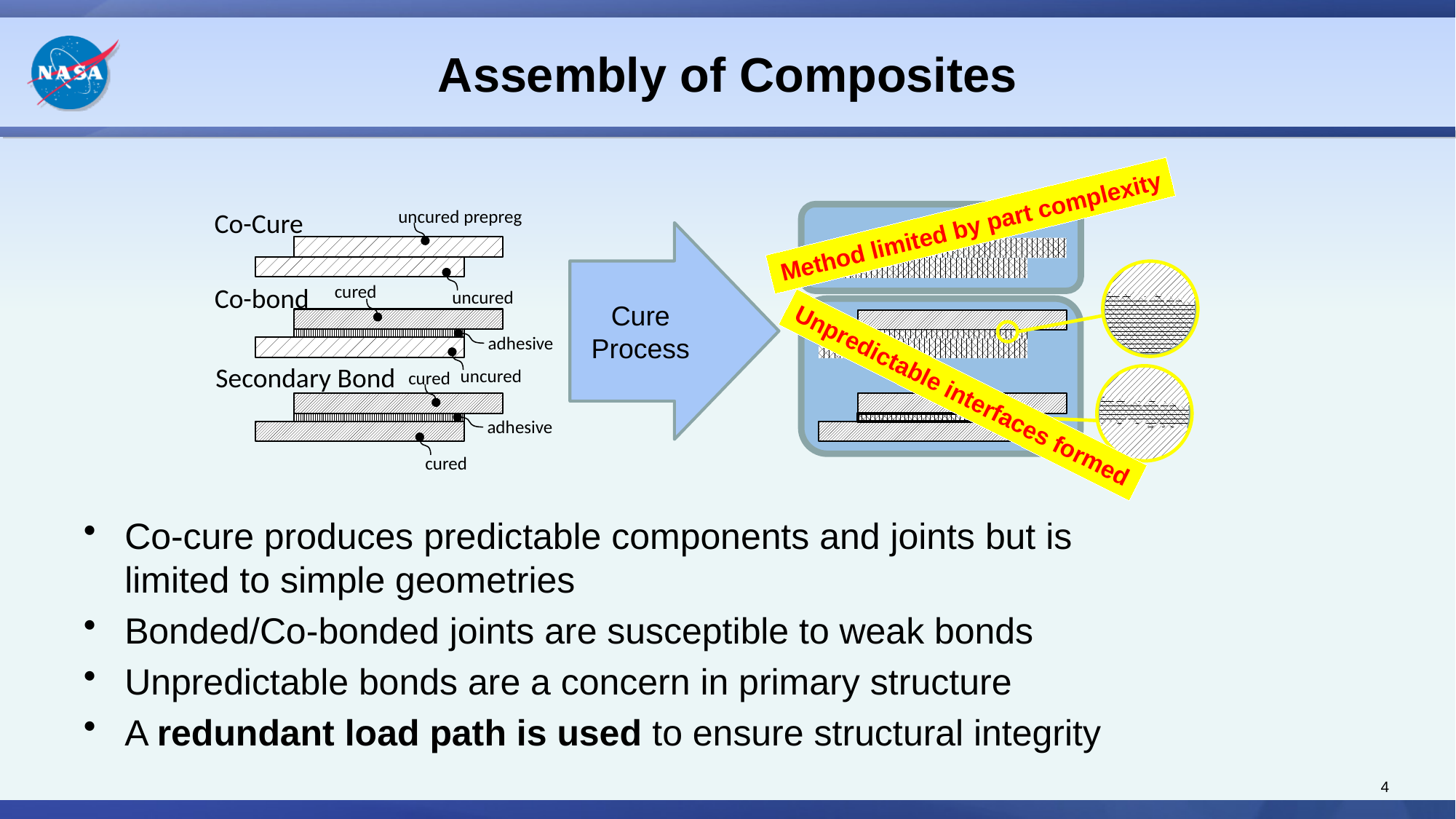

# Assembly of Composites
uncured prepreg
Co-Cure

Method limited by part complexity
Cure Process

cured
Co-bond
uncured

adhesive

Secondary Bond
uncured
cured

Unpredictable interfaces formed

adhesive

cured
Co-cure produces predictable components and joints but is limited to simple geometries
Bonded/Co-bonded joints are susceptible to weak bonds
Unpredictable bonds are a concern in primary structure
A redundant load path is used to ensure structural integrity